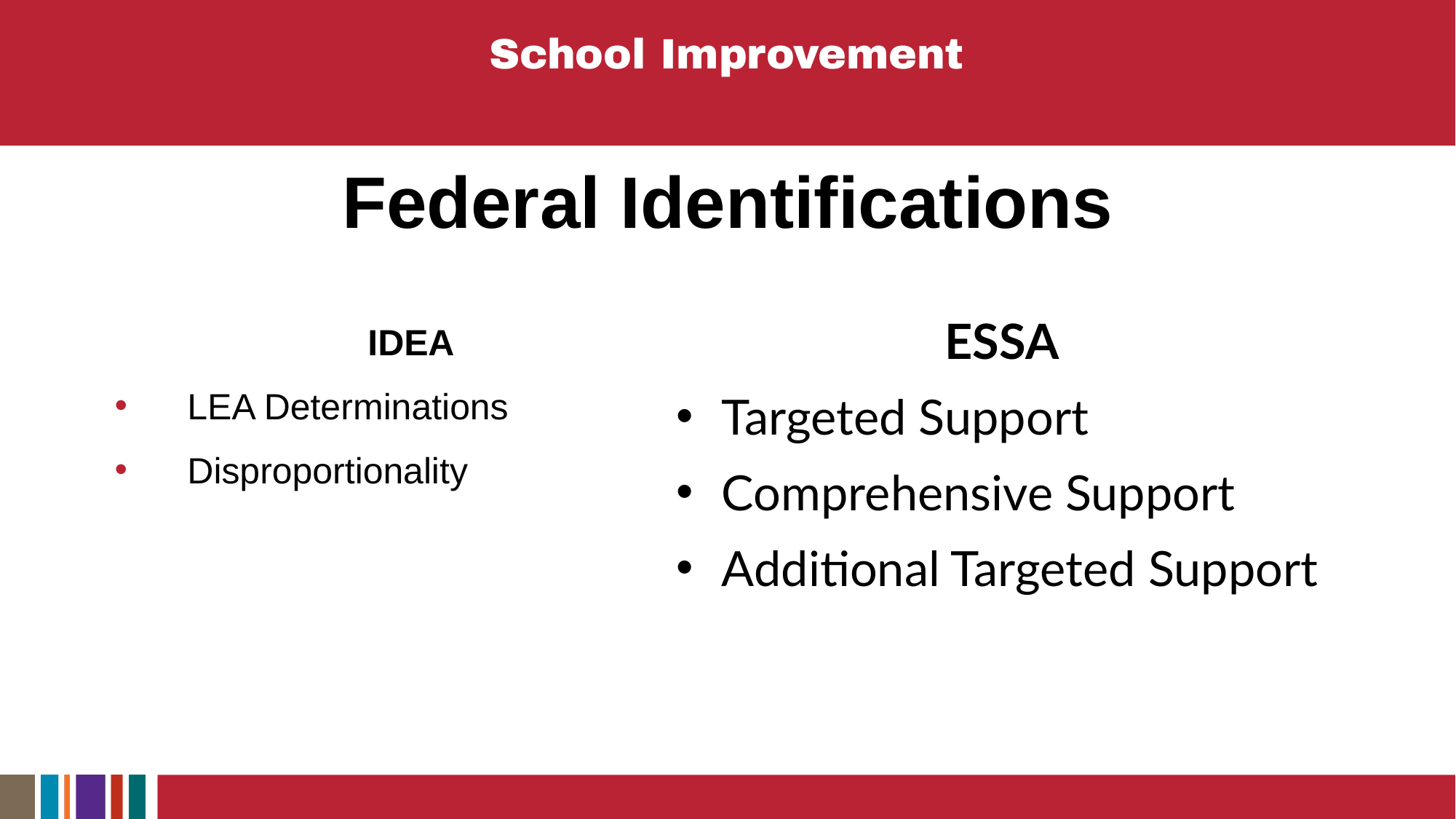

# School Improvement
Federal Identifications

ESSA
Targeted Support
Comprehensive Support
Additional Targeted Support

IDEA
LEA Determinations
Disproportionality